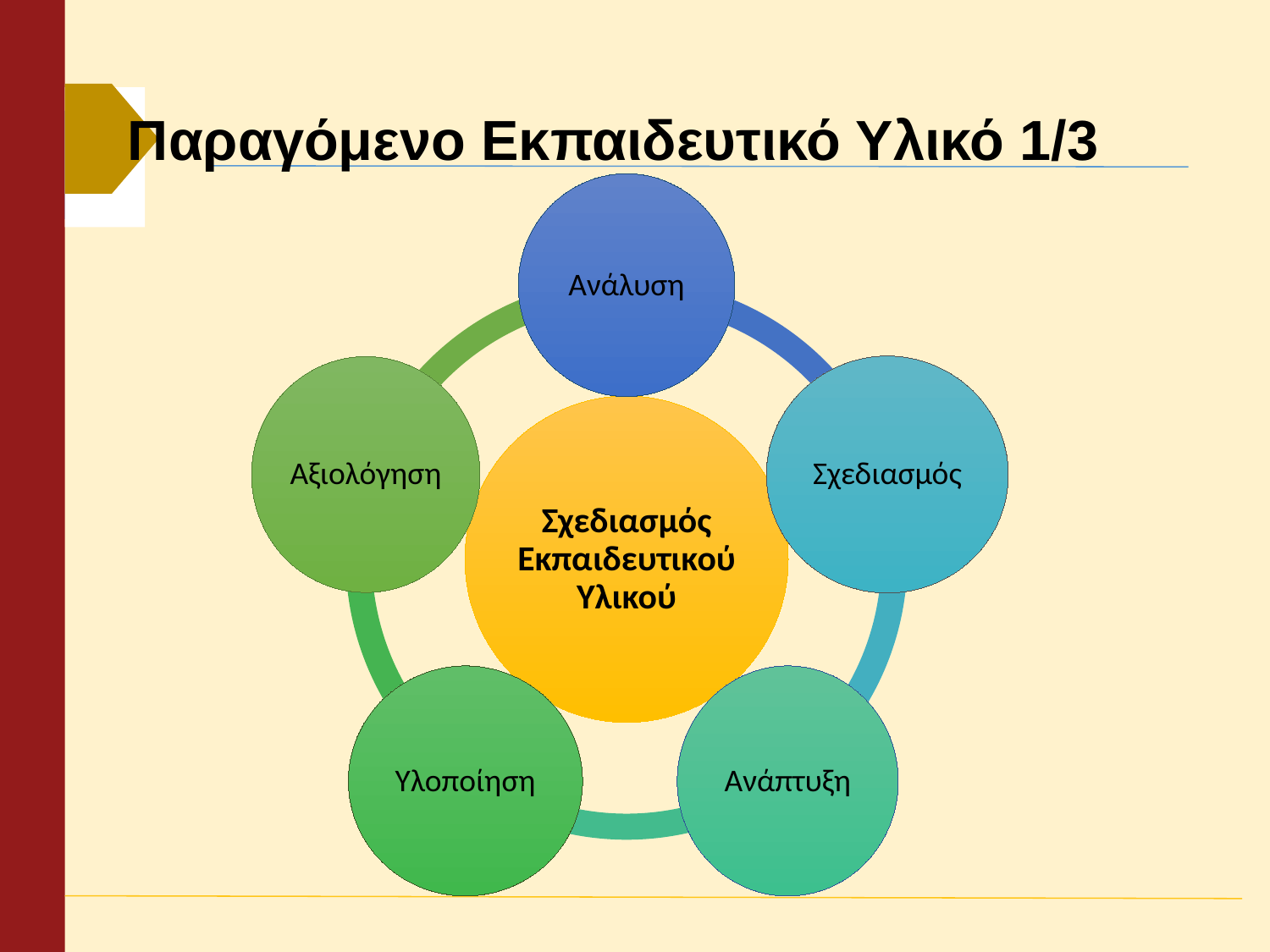

# Παραγόμενο Εκπαιδευτικό Υλικό 1/3
Σχεδιασμός Εκπαιδευτικού Υλικού
Ανάλυση
Σχεδιασμός
Ανάπτυξη
Υλοποίηση
Αξιολόγηση